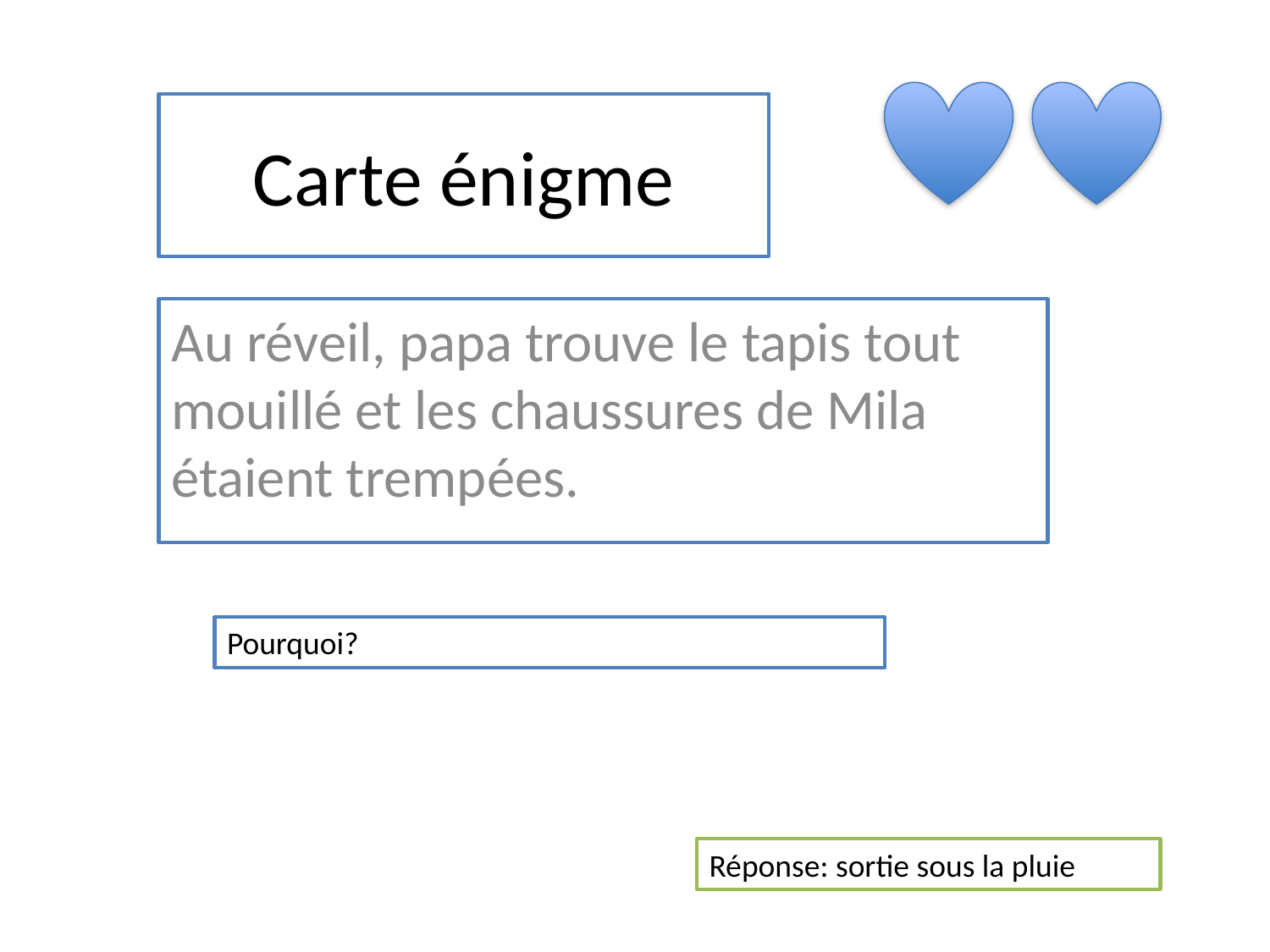

# Carte énigme
Au réveil, papa trouve le tapis tout mouillé et les chaussures de Mila étaient trempées.
Pourquoi?
Réponse: sortie sous la pluie